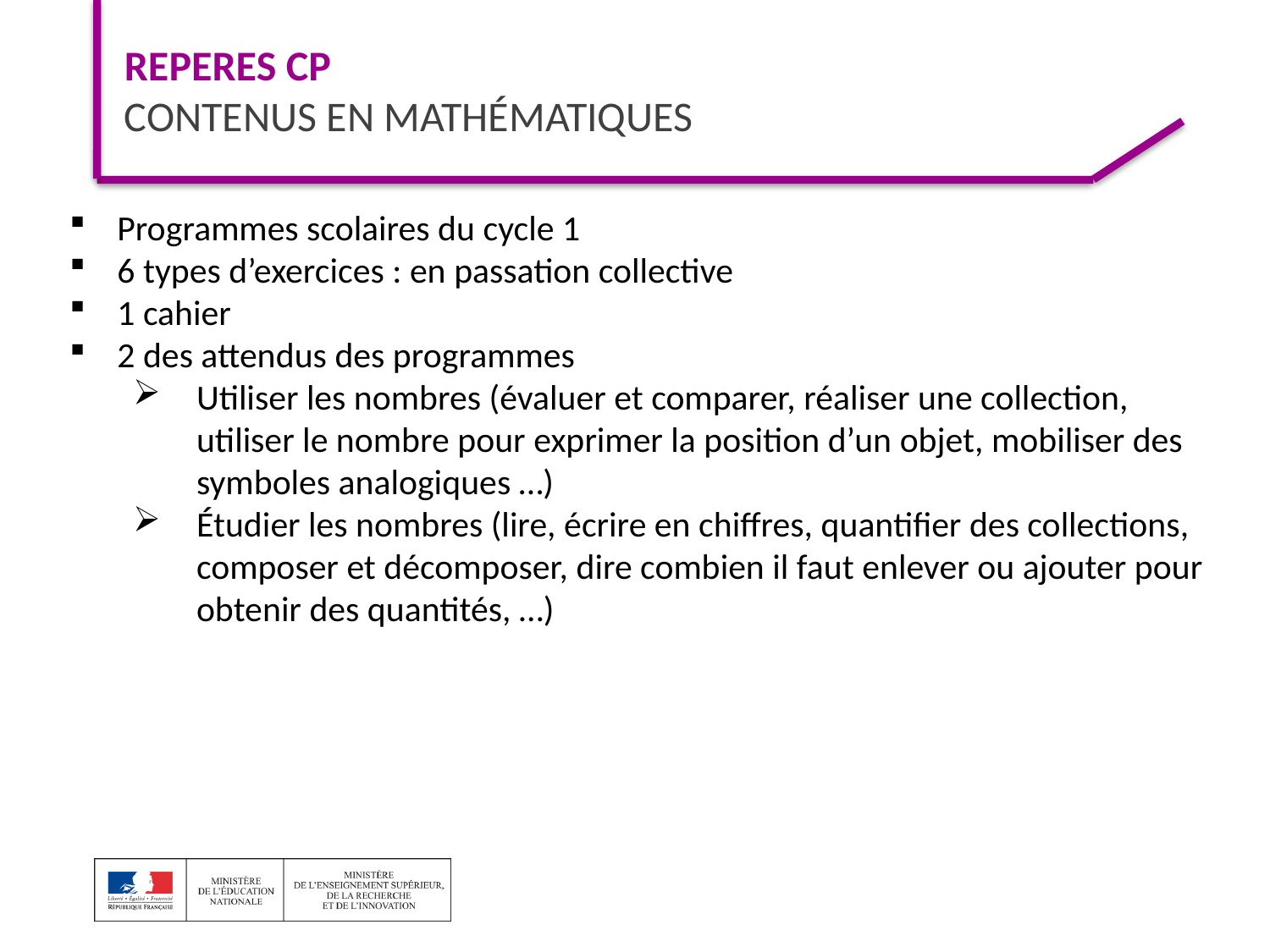

REPERES Cp
Contenus en mathématiques
Programmes scolaires du cycle 1
6 types d’exercices : en passation collective
1 cahier
2 des attendus des programmes
Utiliser les nombres (évaluer et comparer, réaliser une collection, utiliser le nombre pour exprimer la position d’un objet, mobiliser des symboles analogiques …)
Étudier les nombres (lire, écrire en chiffres, quantifier des collections, composer et décomposer, dire combien il faut enlever ou ajouter pour obtenir des quantités, …)